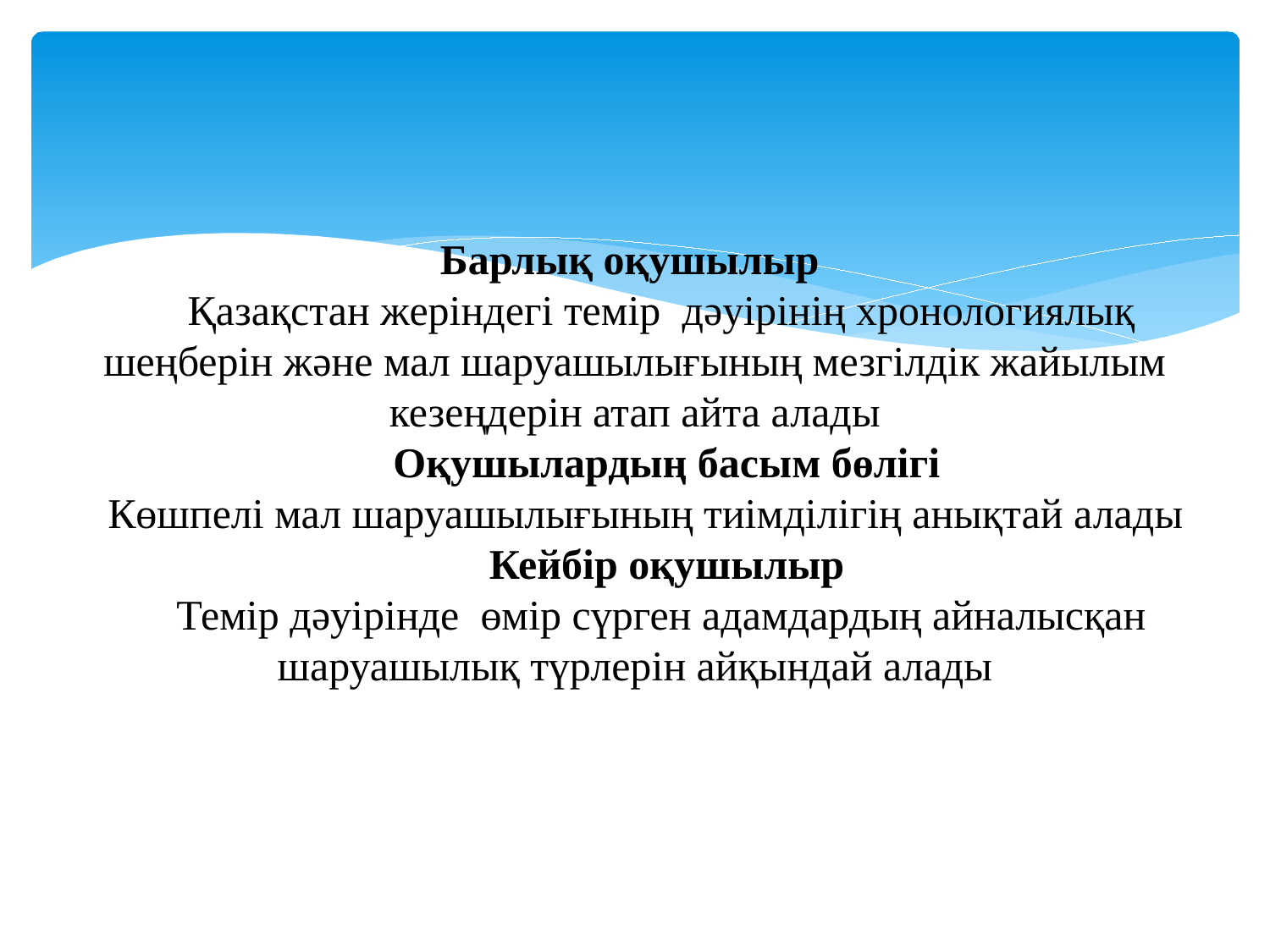

# Барлық оқушылыр Қазақстан жеріндегі темір  дәуірінің хронологиялық шеңберін және мал шаруашылығының мезгілдік жайылым кезеңдерін атап айта алады Оқушылардың басым бөлігі Көшпелі мал шаруашылығының тиімділігің анықтай алады Кейбір оқушылыр Темір дәуірінде  өмір сүрген адамдардың айналысқан шаруашылық түрлерін айқындай алады